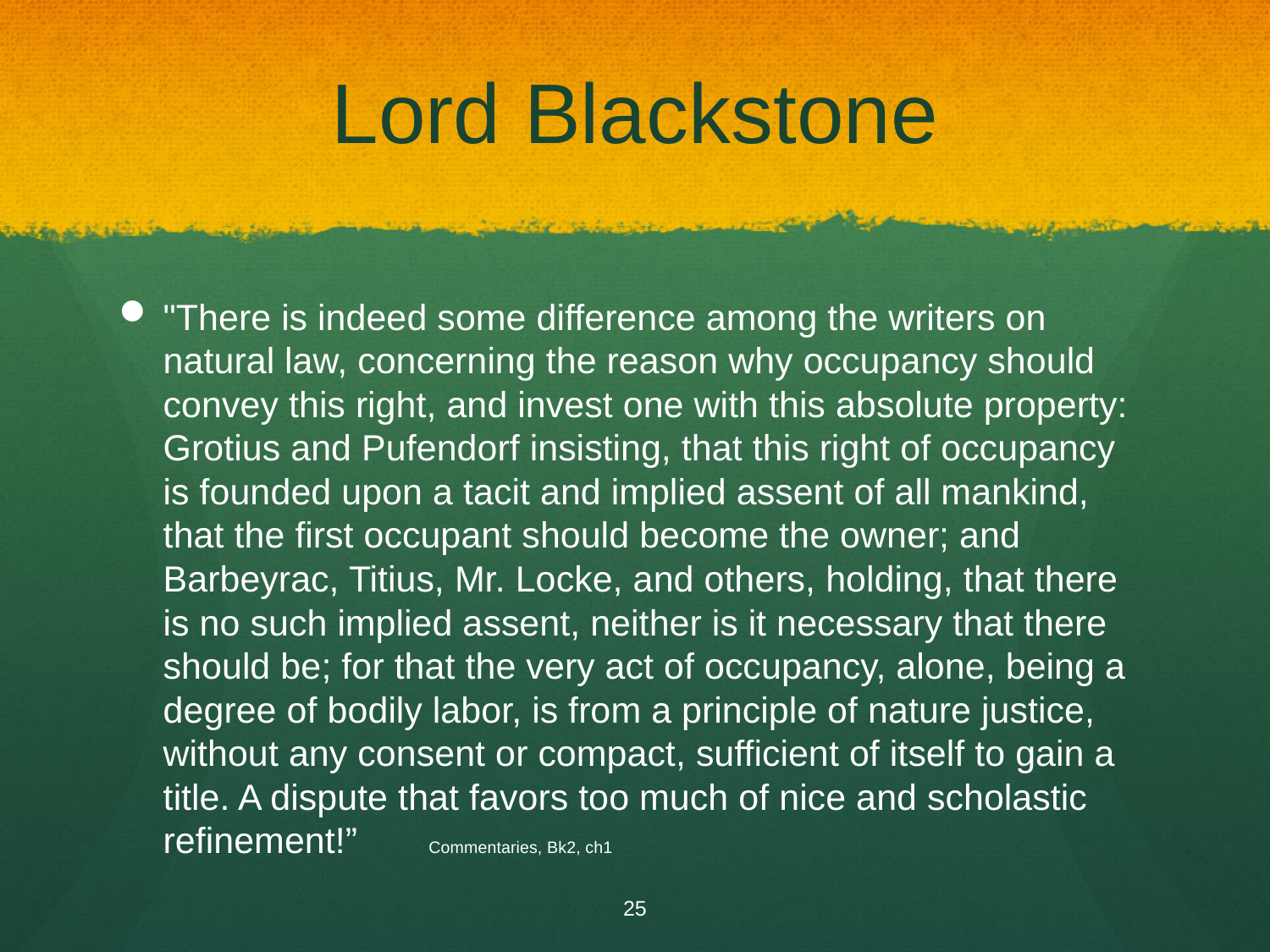

# Lord Blackstone
"There is indeed some difference among the writers on natural law, concerning the reason why occupancy should convey this right, and invest one with this absolute property: Grotius and Pufendorf insisting, that this right of occupancy is founded upon a tacit and implied assent of all mankind, that the first occupant should become the owner; and Barbeyrac, Titius, Mr. Locke, and others, holding, that there is no such implied assent, neither is it necessary that there should be; for that the very act of occupancy, alone, being a degree of bodily labor, is from a principle of nature justice, without any consent or compact, sufficient of itself to gain a title. A dispute that favors too much of nice and scholastic refinement!”       Commentaries, Bk2, ch1
25